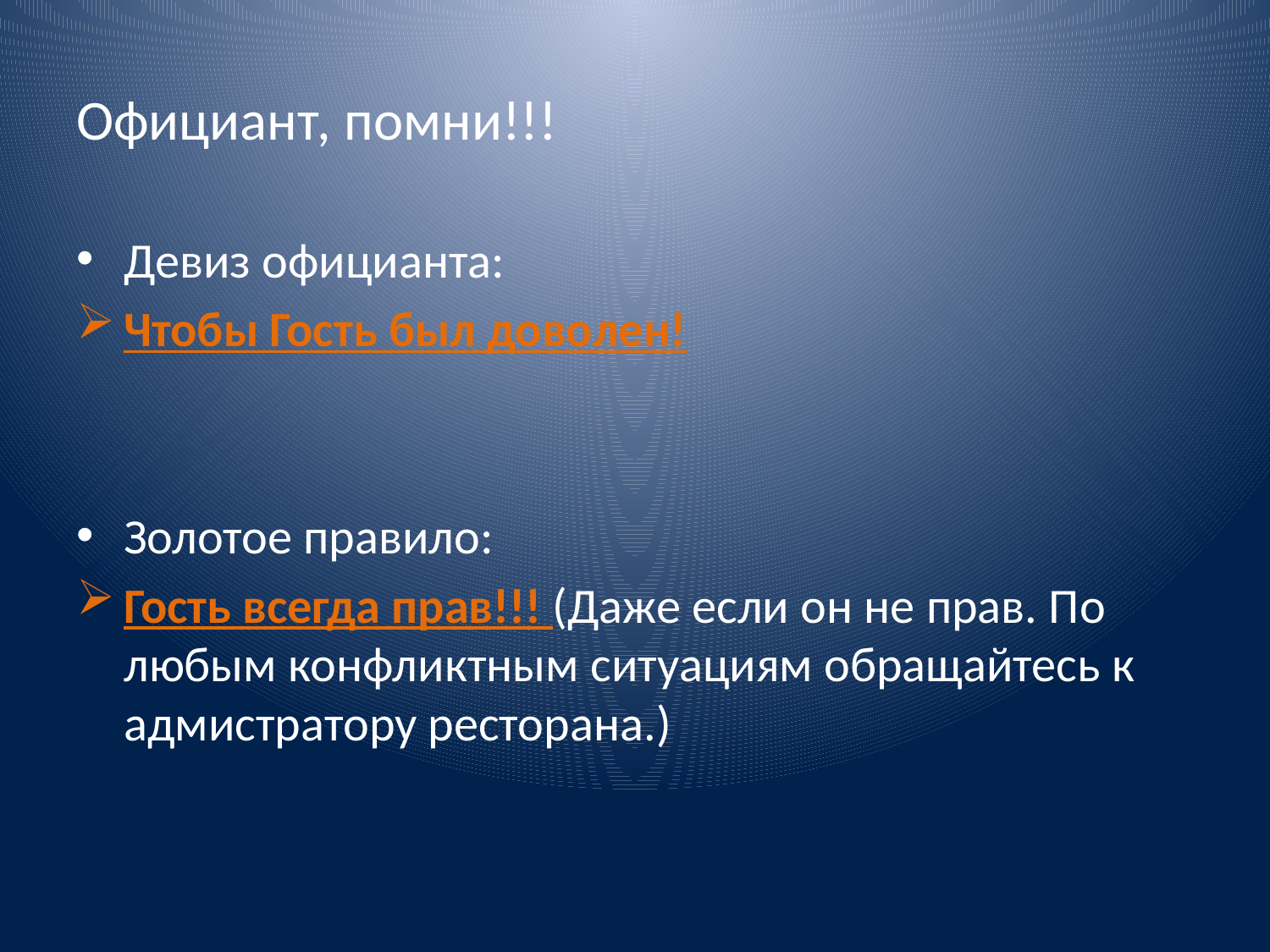

# Официант, помни!!!
Девиз официанта:
Чтобы Гость был доволен!

Золотое правило:
Гость всегда прав!!! (Даже если он не прав. По любым конфликтным ситуациям обращайтесь к адмистратору ресторана.)